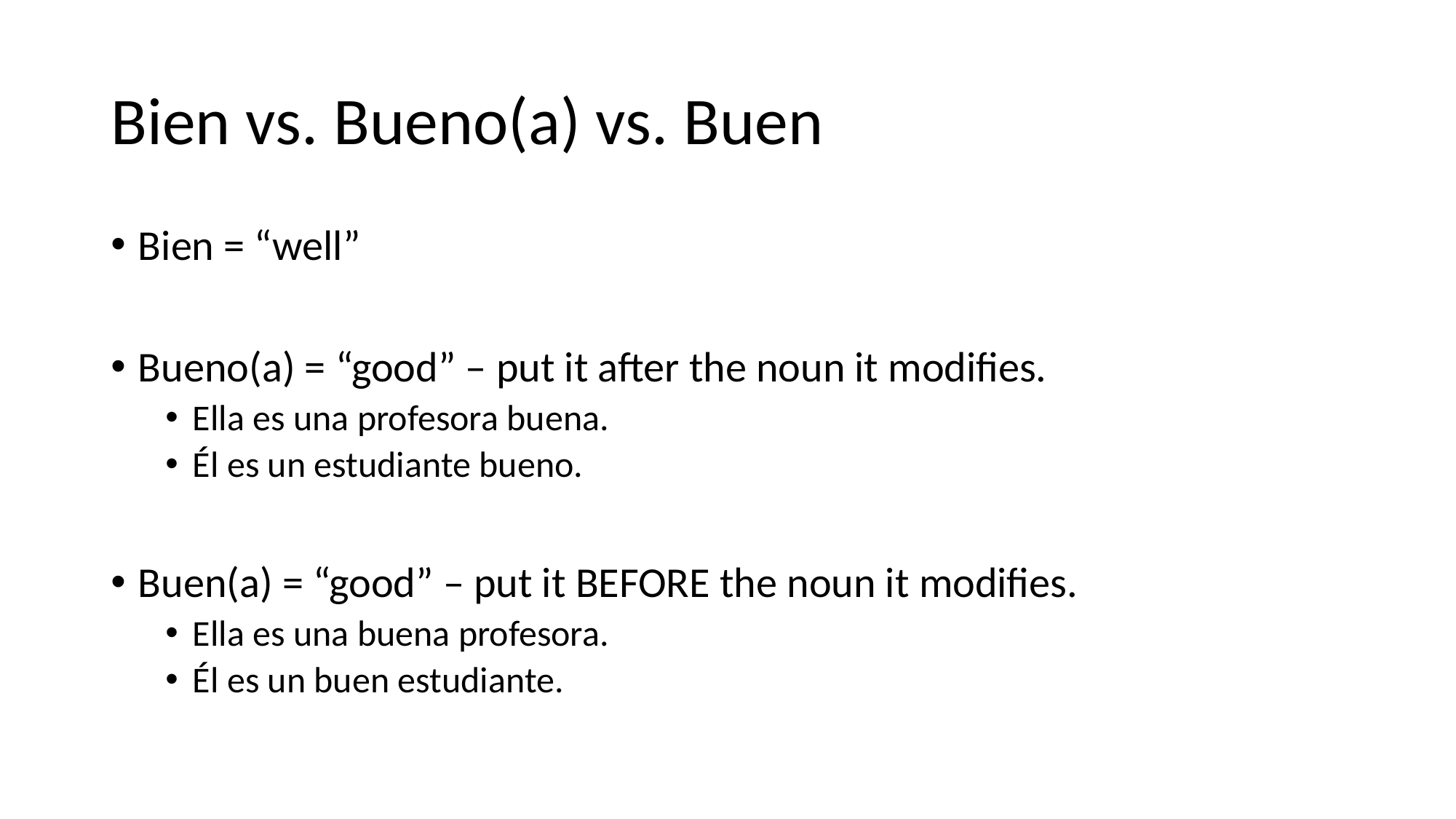

# Bien vs. Bueno(a) vs. Buen
Bien = “well”

Bueno(a) = “good” – put it after the noun it modifies.
Ella es una profesora buena.
Él es un estudiante bueno.

Buen(a) = “good” – put it BEFORE the noun it modifies.
Ella es una buena profesora.
Él es un buen estudiante.